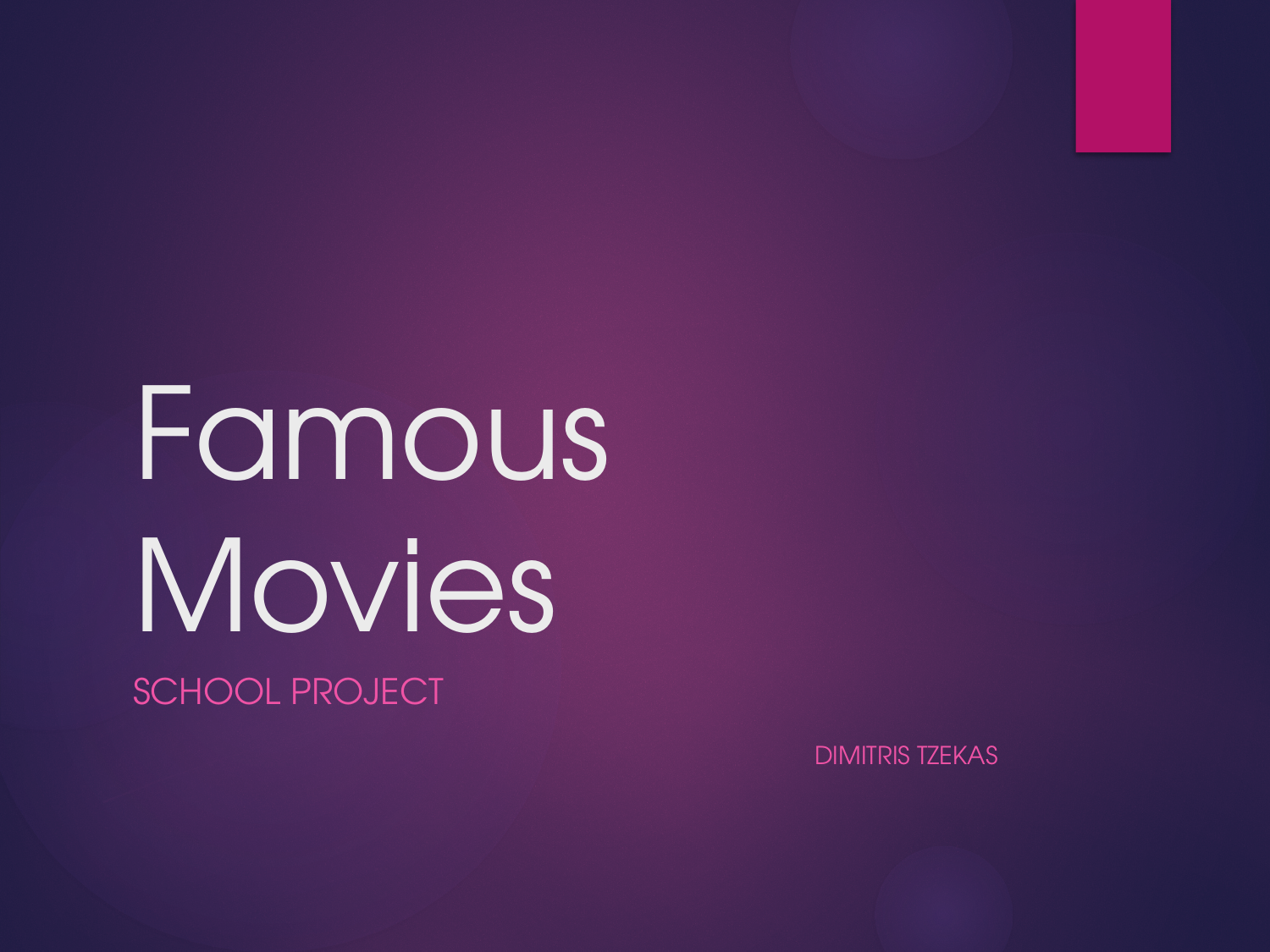

# Famous Movies
School Project
                                                                      Dimitris tzekas